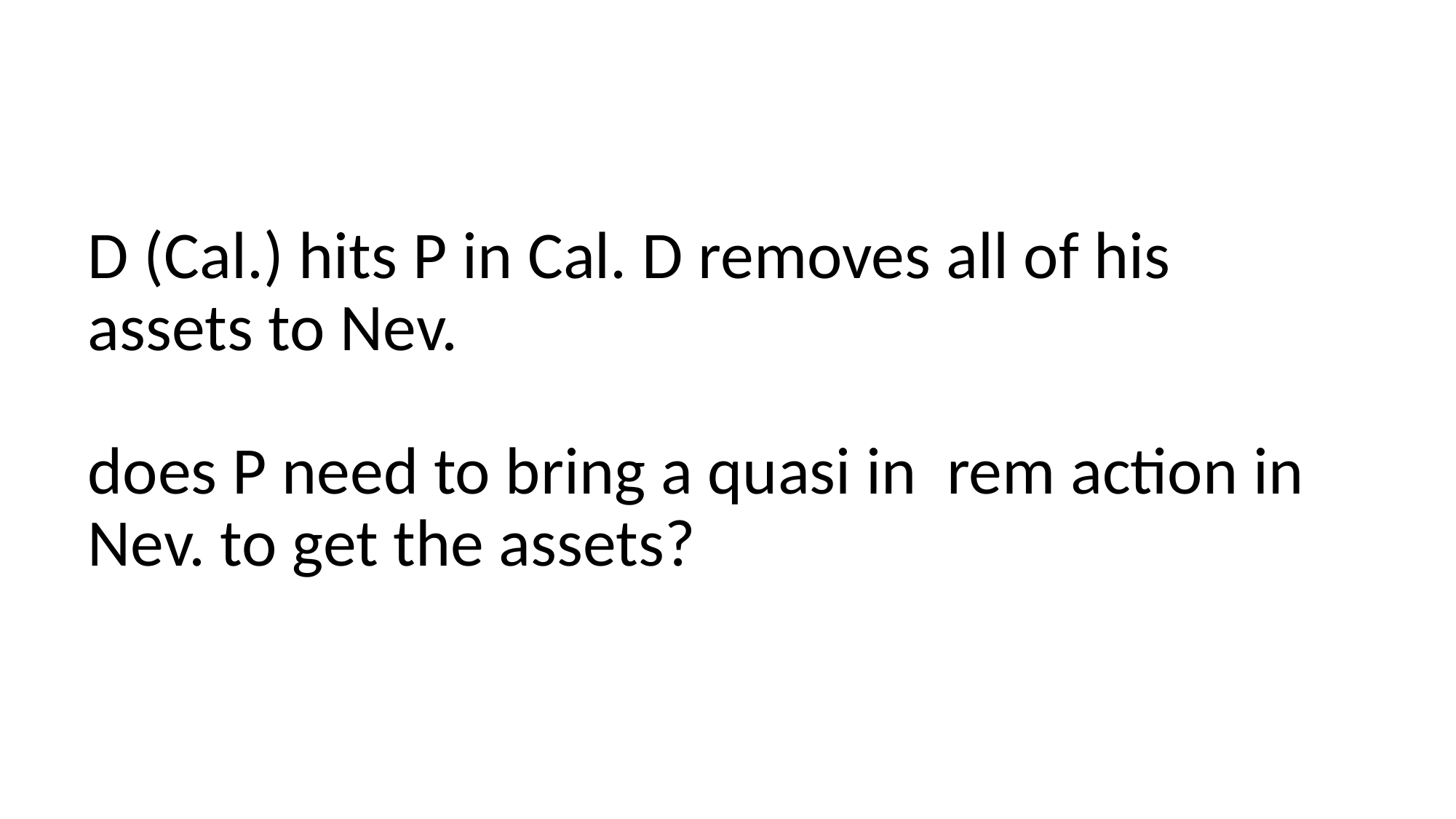

# D (Cal.) hits P in Cal. D removes all of his assets to Nev. does P need to bring a quasi in  rem action in Nev. to get the assets?